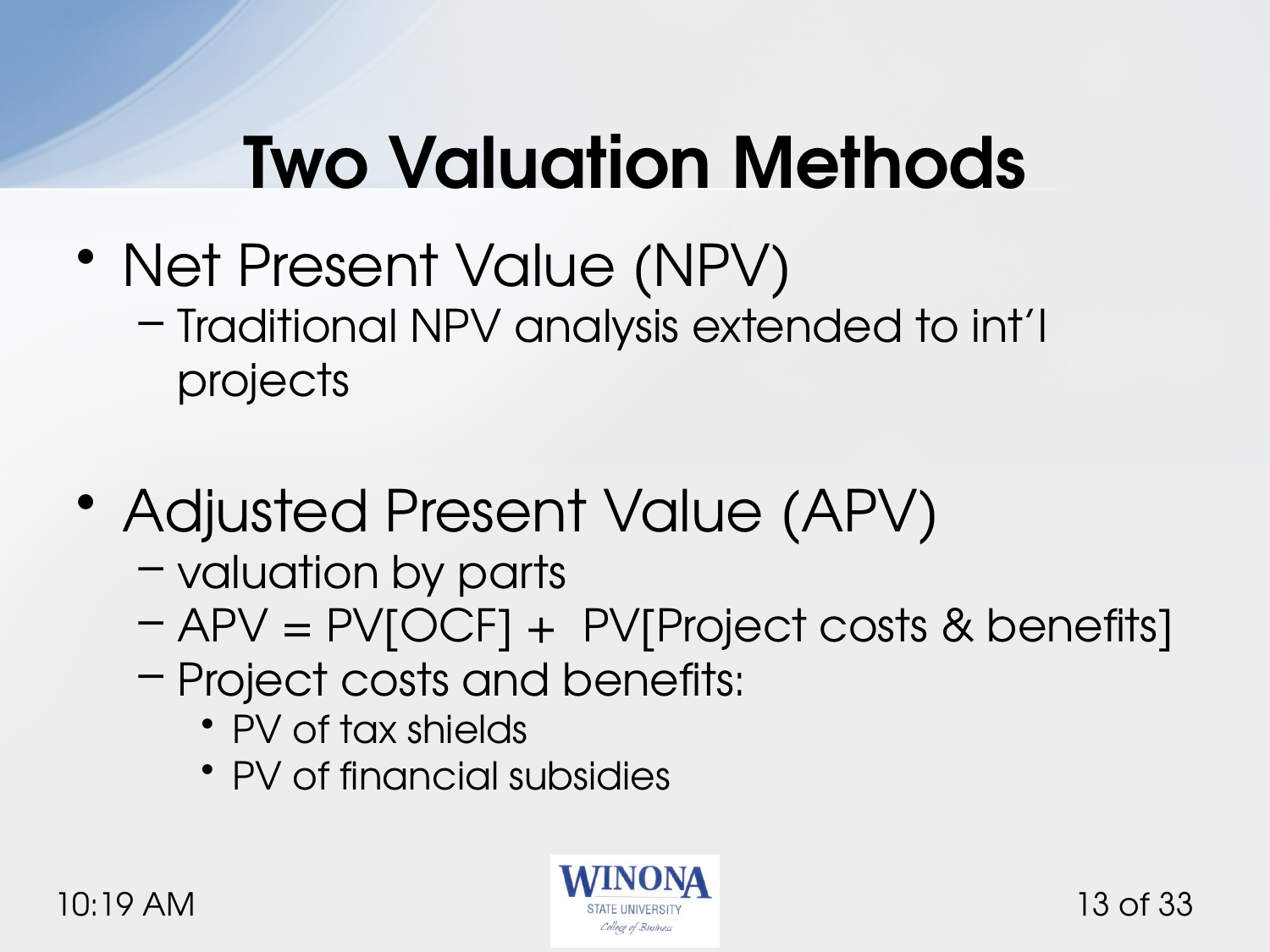

# Two Valuation Methods
Net Present Value (NPV)
Traditional NPV analysis extended to int’l projects

Adjusted Present Value (APV)
valuation by parts
APV = PV[OCF] +  PV[Project costs & benefits]
Project costs and benefits:
PV of tax shields
PV of financial subsidies